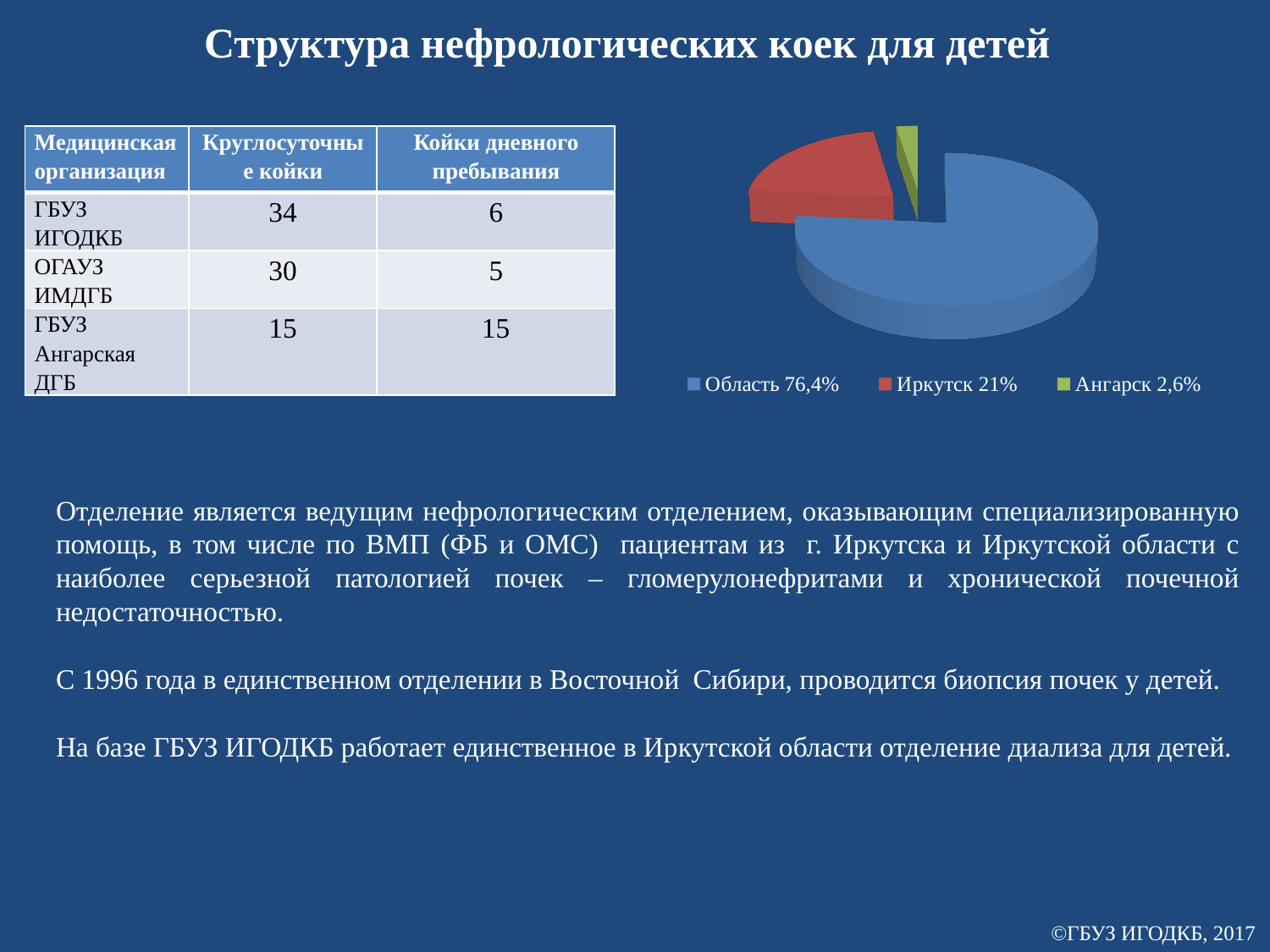

# Структура нефрологических коек для детей
| Медицинская организация | Круглосуточные койки | Койки дневного пребывания |
| --- | --- | --- |
| ГБУЗ ИГОДКБ | 34 | 6 |
| ОГАУЗ ИМДГБ | 30 | 5 |
| ГБУЗ Ангарская ДГБ | 15 | 15 |

[unsupported chart]

Отделение является ведущим нефрологическим отделением, оказывающим специализированную помощь, в том числе по ВМП (ФБ и ОМС)  пациентам из  г. Иркутска и Иркутской области с наиболее серьезной патологией почек – гломерулонефритами и хронической почечной недостаточностью.

С 1996 года в единственном отделении в Восточной  Сибири, проводится биопсия почек у детей.

На базе ГБУЗ ИГОДКБ работает единственное в Иркутской области отделение диализа для детей.
©ГБУЗ ИГОДКБ, 2017